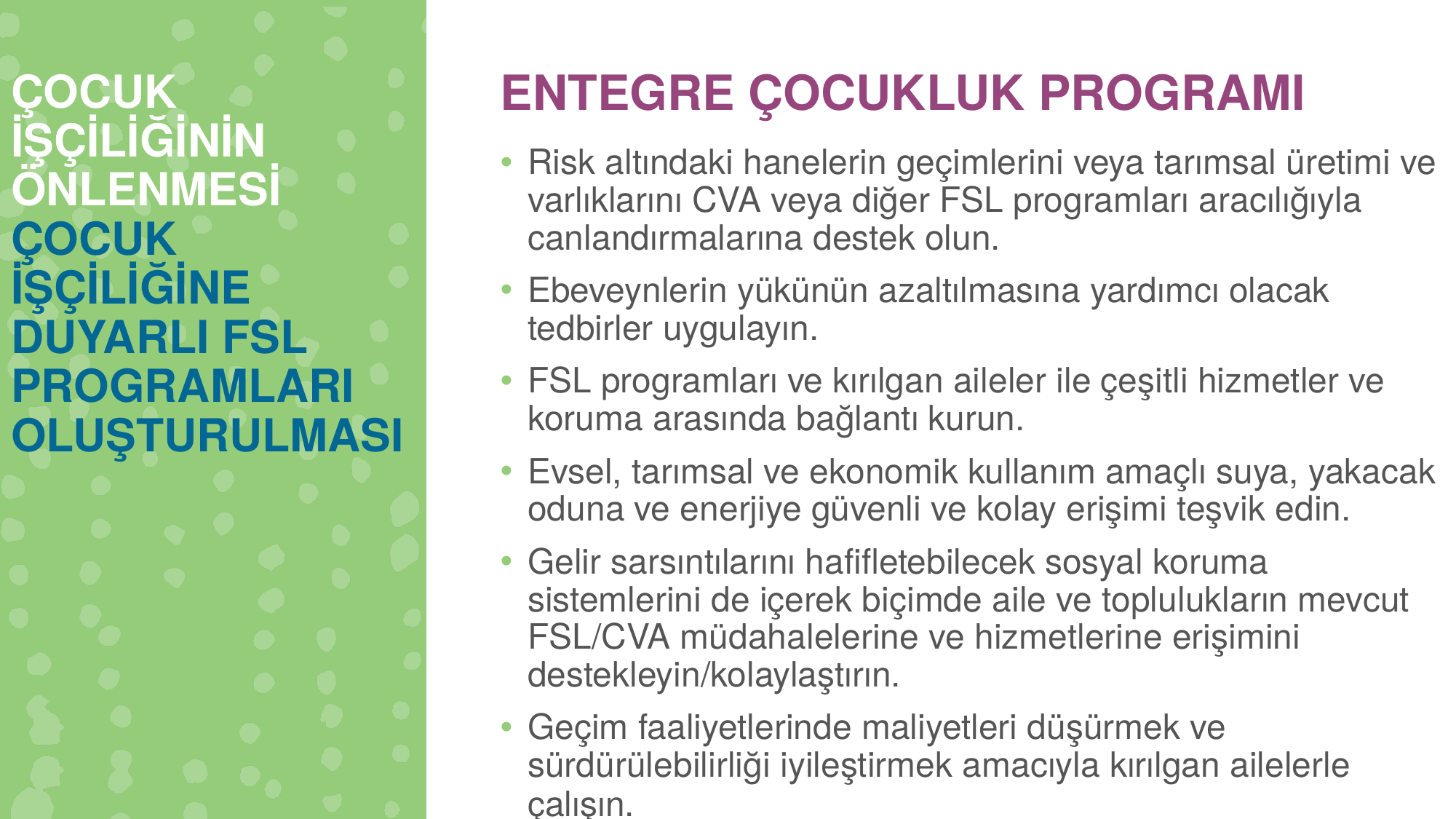

ÇOCUK İŞÇİLİĞİNİN ÖNLENMESİ
ÇOCUK İŞÇİLİĞİNE DUYARLI FSL PROGRAMLARI OLUŞTURULMASI

ENTEGRE ÇOCUKLUK PROGRAMI
Risk altındaki hanelerin geçimlerini veya tarımsal üretimi ve varlıklarını CVA veya diğer FSL programları aracılığıyla canlandırmalarına destek olun.
Ebeveynlerin yükünün azaltılmasına yardımcı olacak tedbirler uygulayın.
FSL programları ve kırılgan aileler ile çeşitli hizmetler ve koruma arasında bağlantı kurun.
Evsel, tarımsal ve ekonomik kullanım amaçlı suya, yakacak oduna ve enerjiye güvenli ve kolay erişimi teşvik edin.
Gelir sarsıntılarını hafifletebilecek sosyal koruma sistemlerini de içerek biçimde aile ve toplulukların mevcut FSL/CVA müdahalelerine ve hizmetlerine erişimini destekleyin/kolaylaştırın.
Geçim faaliyetlerinde maliyetleri düşürmek ve sürdürülebilirliği iyileştirmek amacıyla kırılgan ailelerle çalışın.